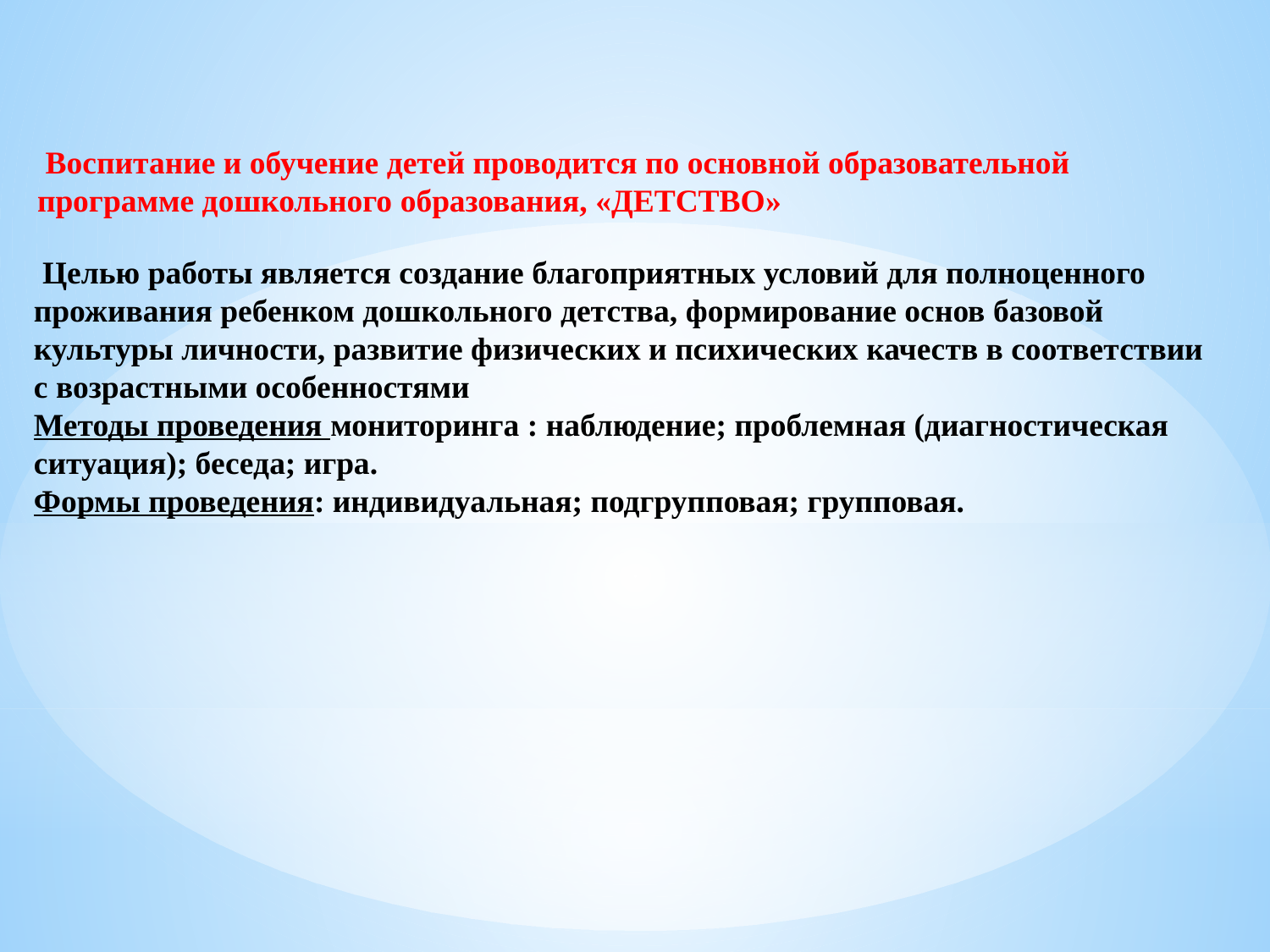

Воспитание и обучение детей проводится по основной образовательной программе дошкольного образования, «ДЕТСТВО»
 Целью работы является создание благоприятных условий для полноценного проживания ребенком дошкольного детства, формирование основ базовой культуры личности, развитие физических и психических качеств в соответствии с возрастными особенностями
Методы проведения мониторинга : наблюдение; проблемная (диагностическая ситуация); беседа; игра.
Формы проведения: индивидуальная; подгрупповая; групповая.